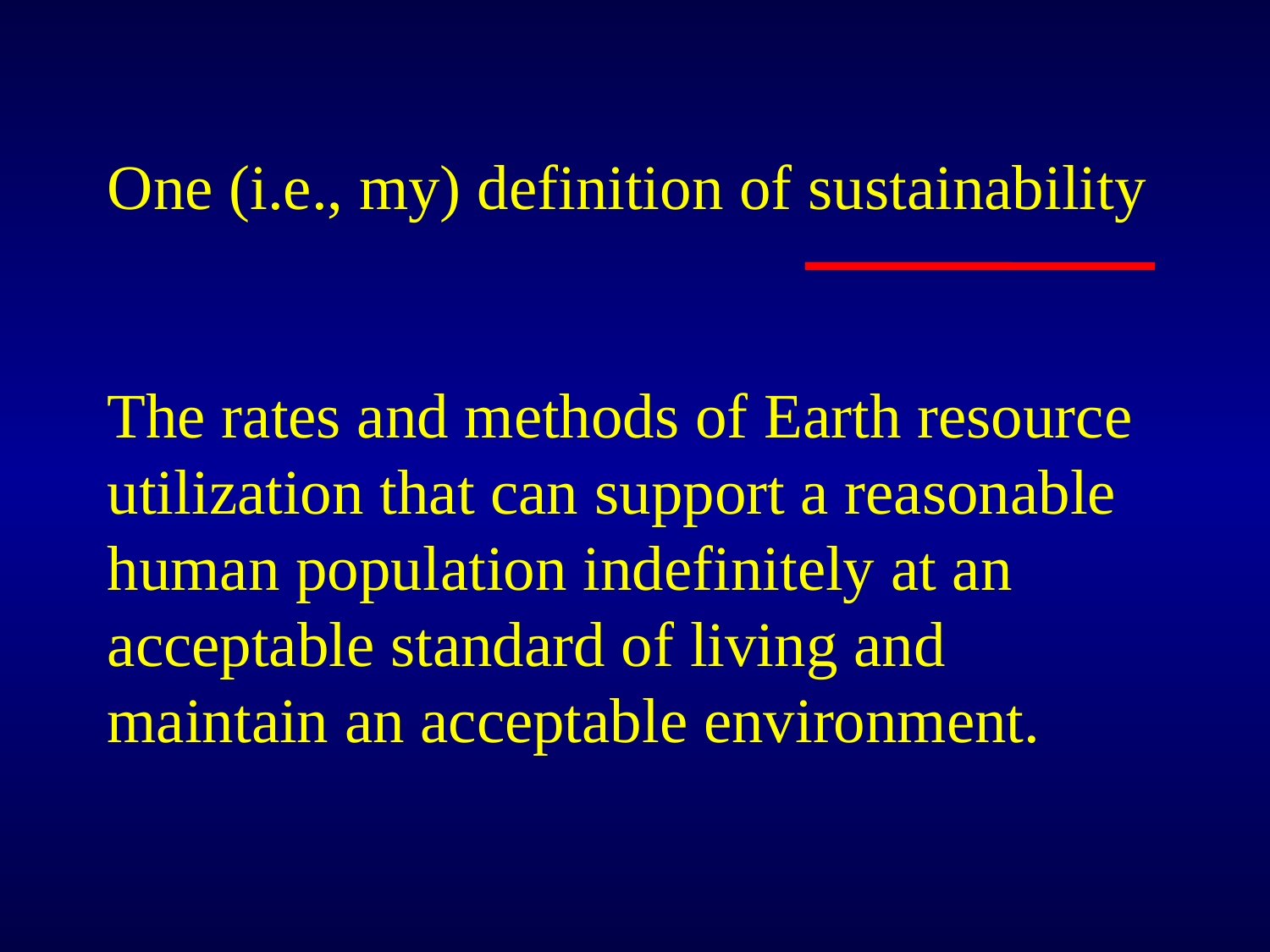

One (i.e., my) definition of sustainability
The rates and methods of Earth resource utilization that can support a reasonable human population indefinitely at an acceptable standard of living and maintain an acceptable environment.